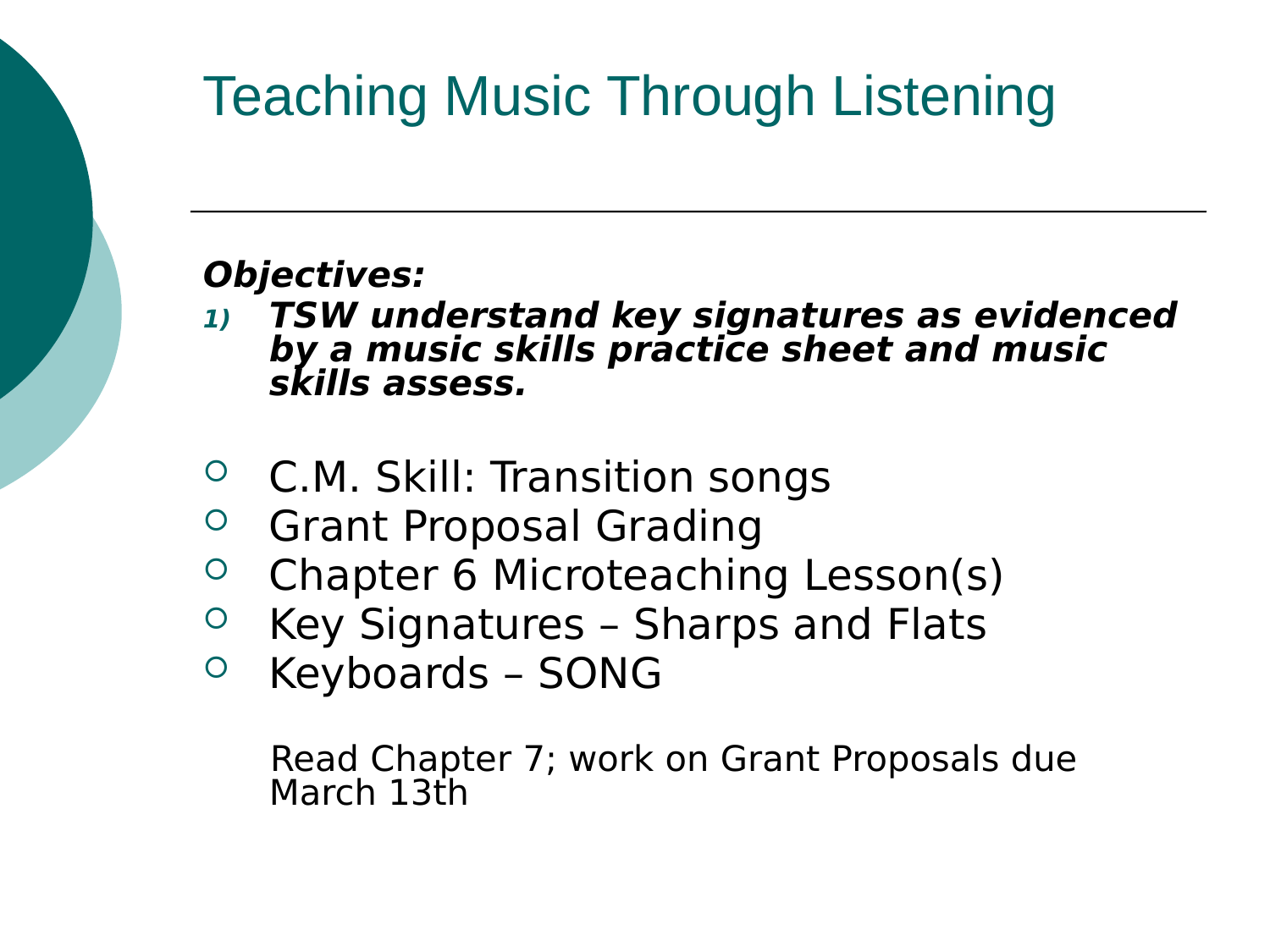

# Teaching Music Through Listening
Objectives:
TSW understand key signatures as evidenced by a music skills practice sheet and music skills assess.

C.M. Skill: Transition songs
Grant Proposal Grading
Chapter 6 Microteaching Lesson(s)
Key Signatures – Sharps and Flats
Keyboards – SONG

      Read Chapter 7; work on Grant Proposals due March 13th